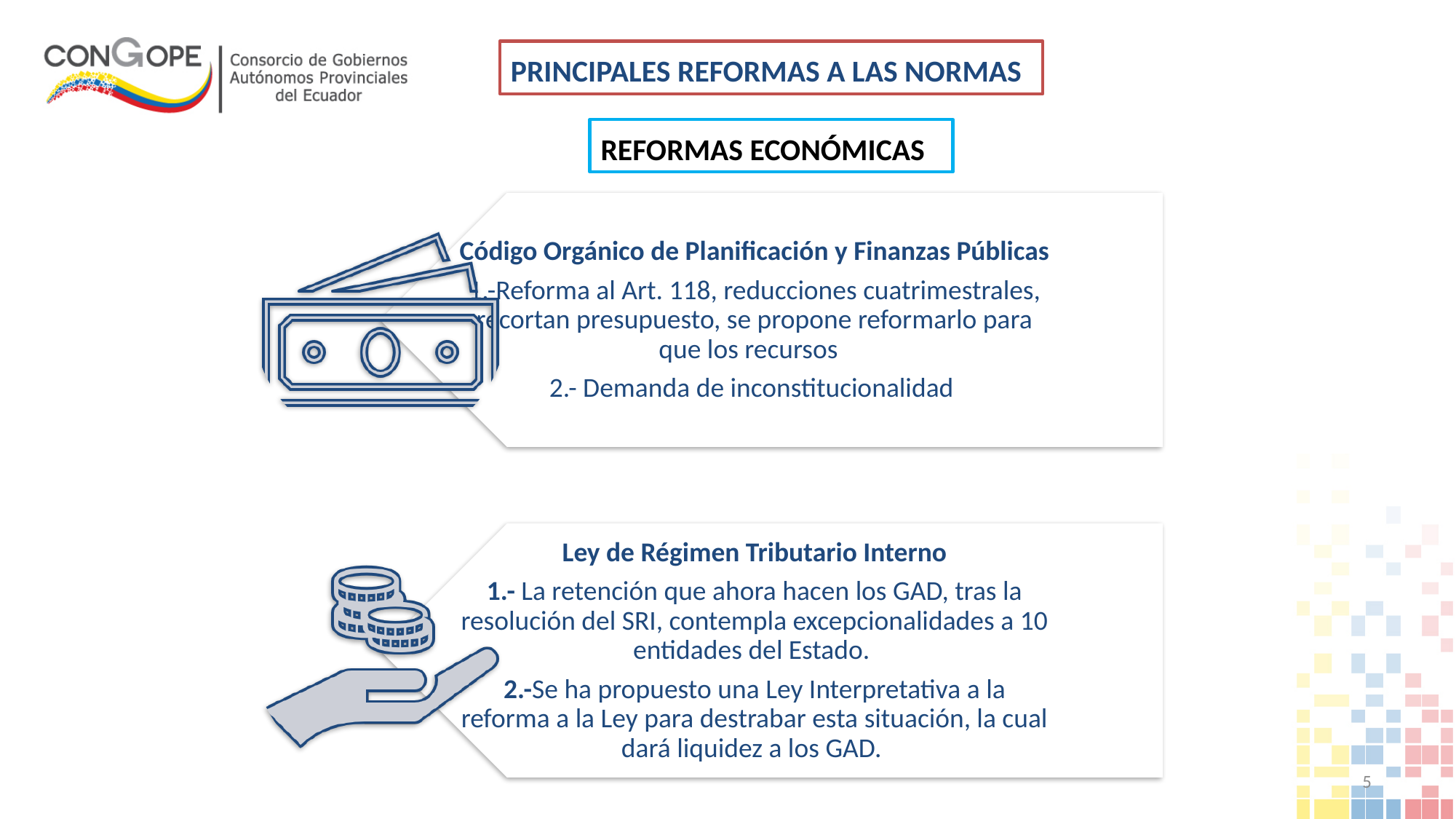

# PRINCIPALES REFORMAS A LAS NORMAS
REFORMAS ECONÓMICAS
Código Orgánico de Planificación y Finanzas Públicas
1.-Reforma al Art. 118, reducciones cuatrimestrales, recortan presupuesto, se propone reformarlo para que los recursos
2.- Demanda de inconstitucionalidad
Ley de Régimen Tributario Interno
1.- La retención que ahora hacen los GAD, tras la resolución del SRI, contempla excepcionalidades a 10 entidades del Estado.
2.-Se ha propuesto una Ley Interpretativa a la reforma a la Ley para destrabar esta situación, la cual dará liquidez a los GAD.
5